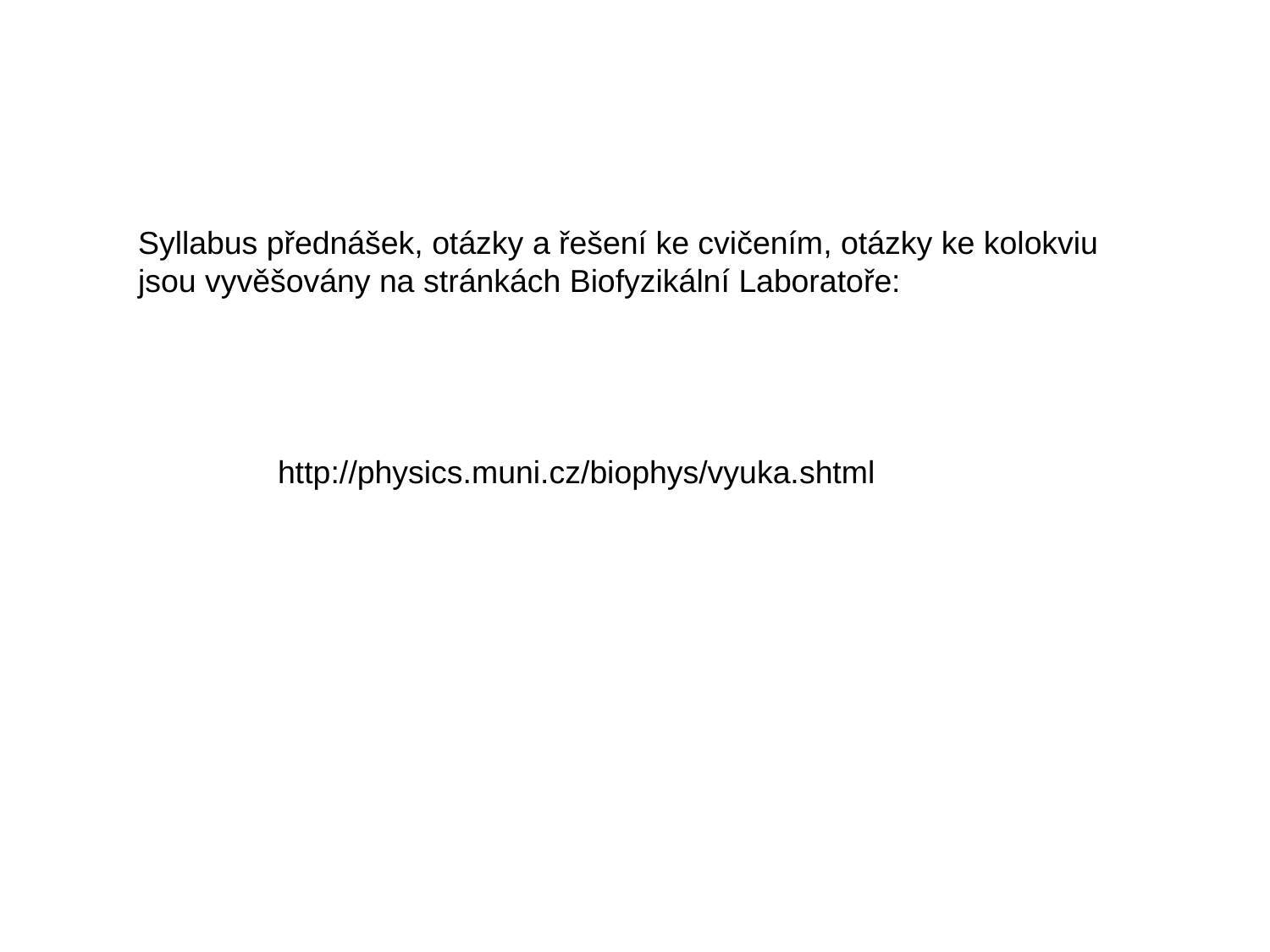

Syllabus přednášek, otázky a řešení ke cvičením, otázky ke kolokviu
jsou vyvěšovány na stránkách Biofyzikální Laboratoře:
http://physics.muni.cz/biophys/vyuka.shtml